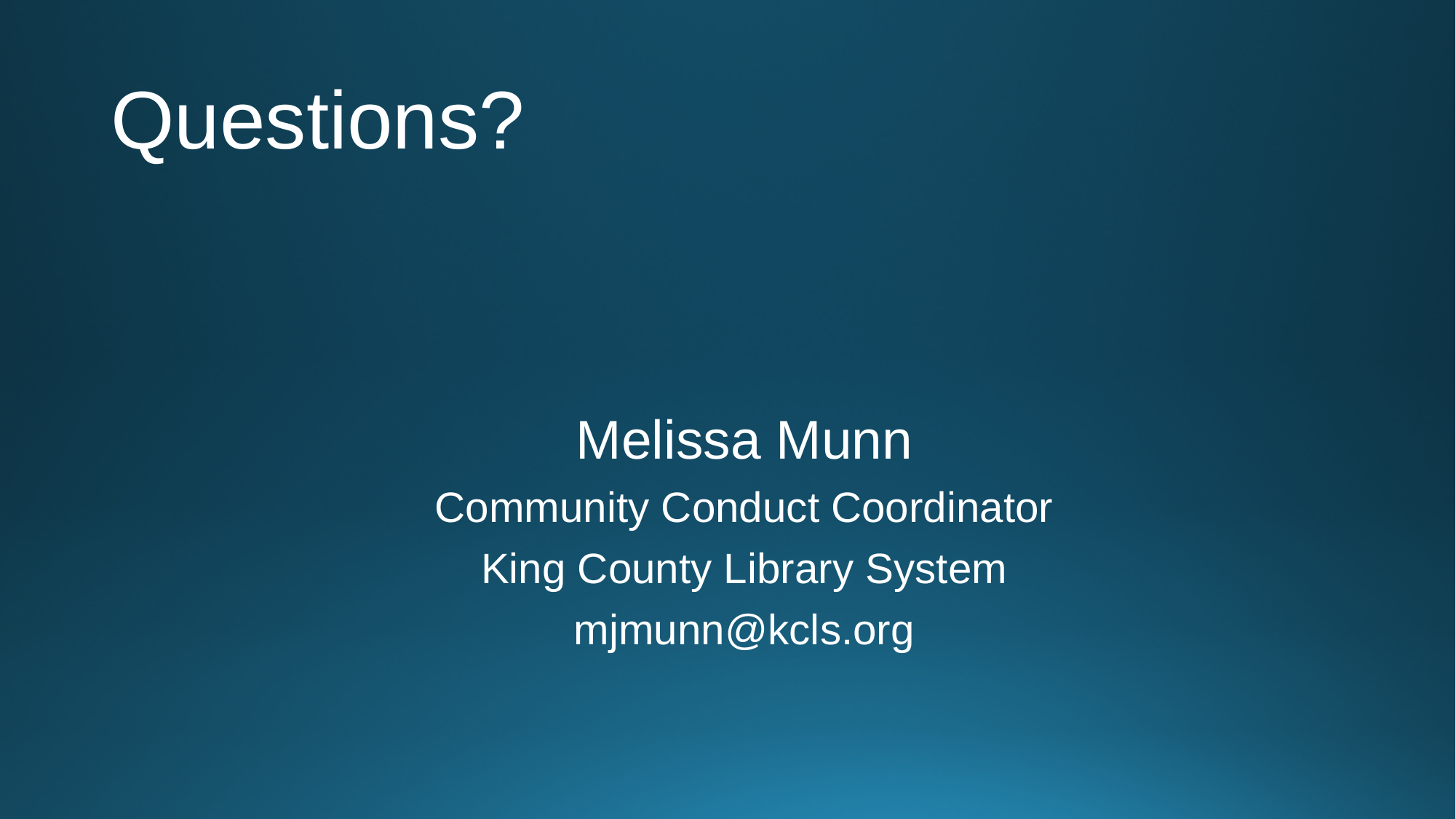

# Questions?

Melissa Munn
Community Conduct Coordinator
King County Library System
mjmunn@kcls.org